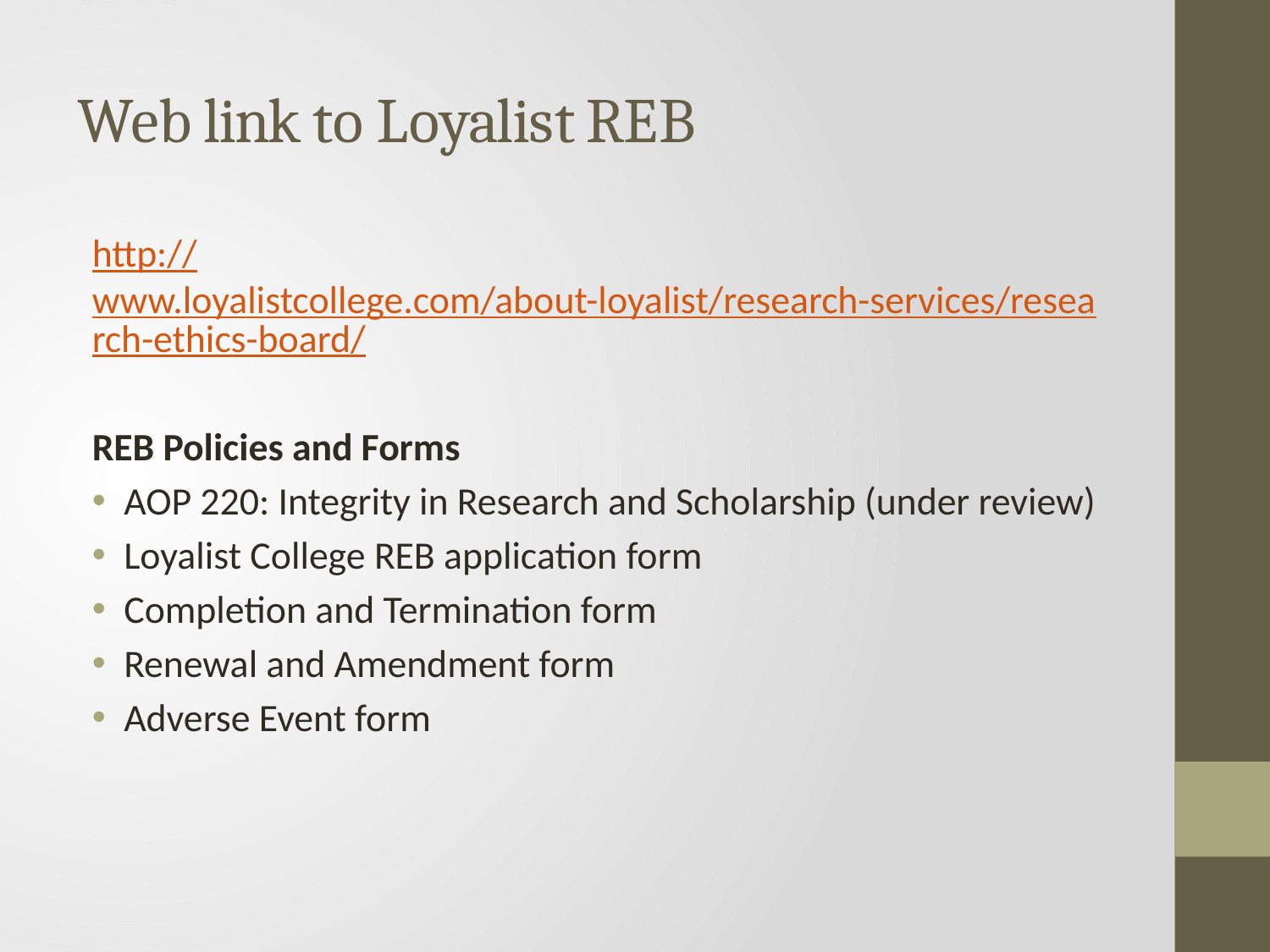

# Web link to Loyalist REB
http://www.loyalistcollege.com/about-loyalist/research-services/research-ethics-board/

REB Policies and Forms
AOP 220: Integrity in Research and Scholarship (under review)
Loyalist College REB application form
Completion and Termination form
Renewal and Amendment form
Adverse Event form